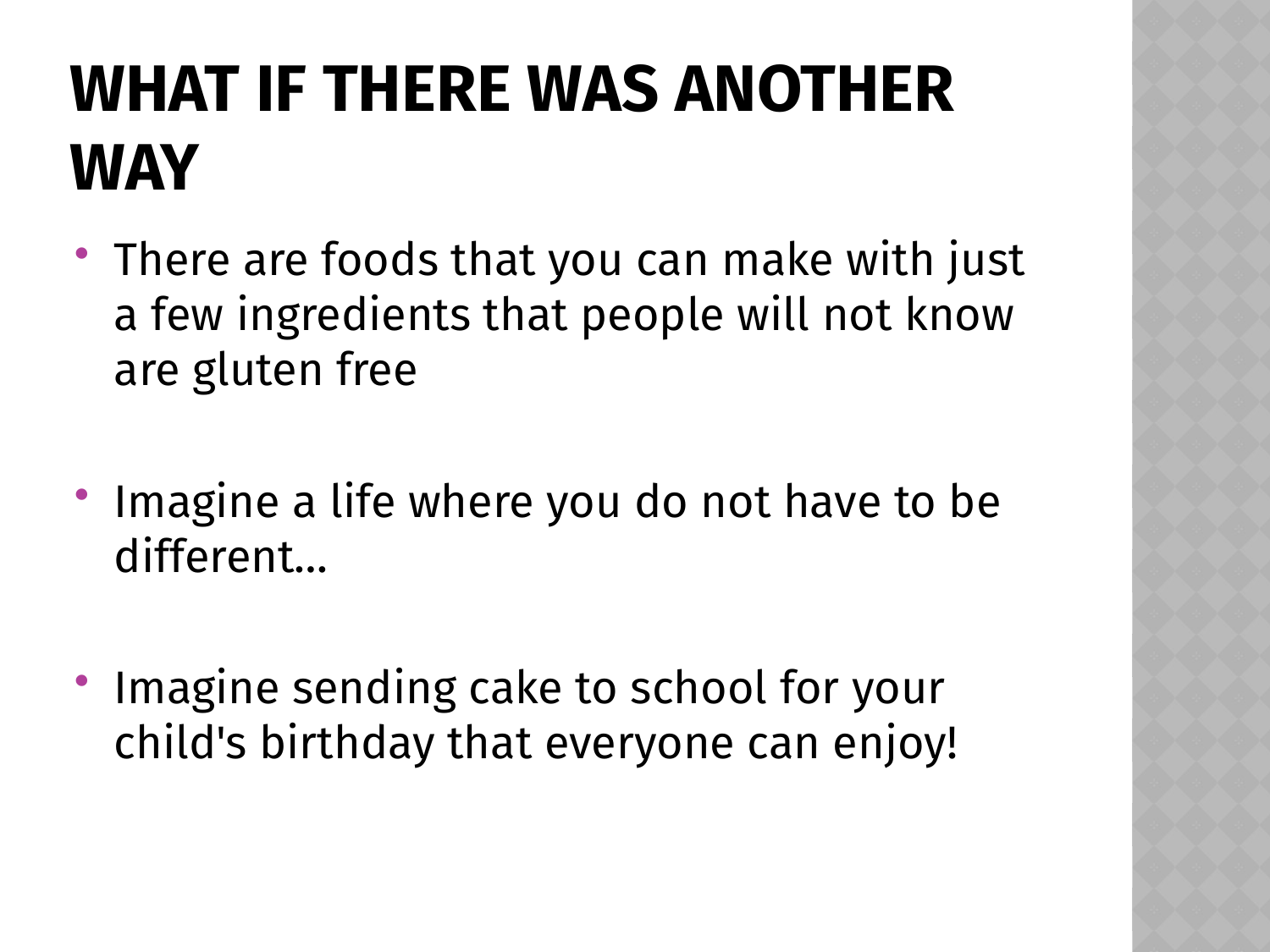

# What if there was another way
There are foods that you can make with just a few ingredients that people will not know are gluten free

Imagine a life where you do not have to be different…

Imagine sending cake to school for your child's birthday that everyone can enjoy!